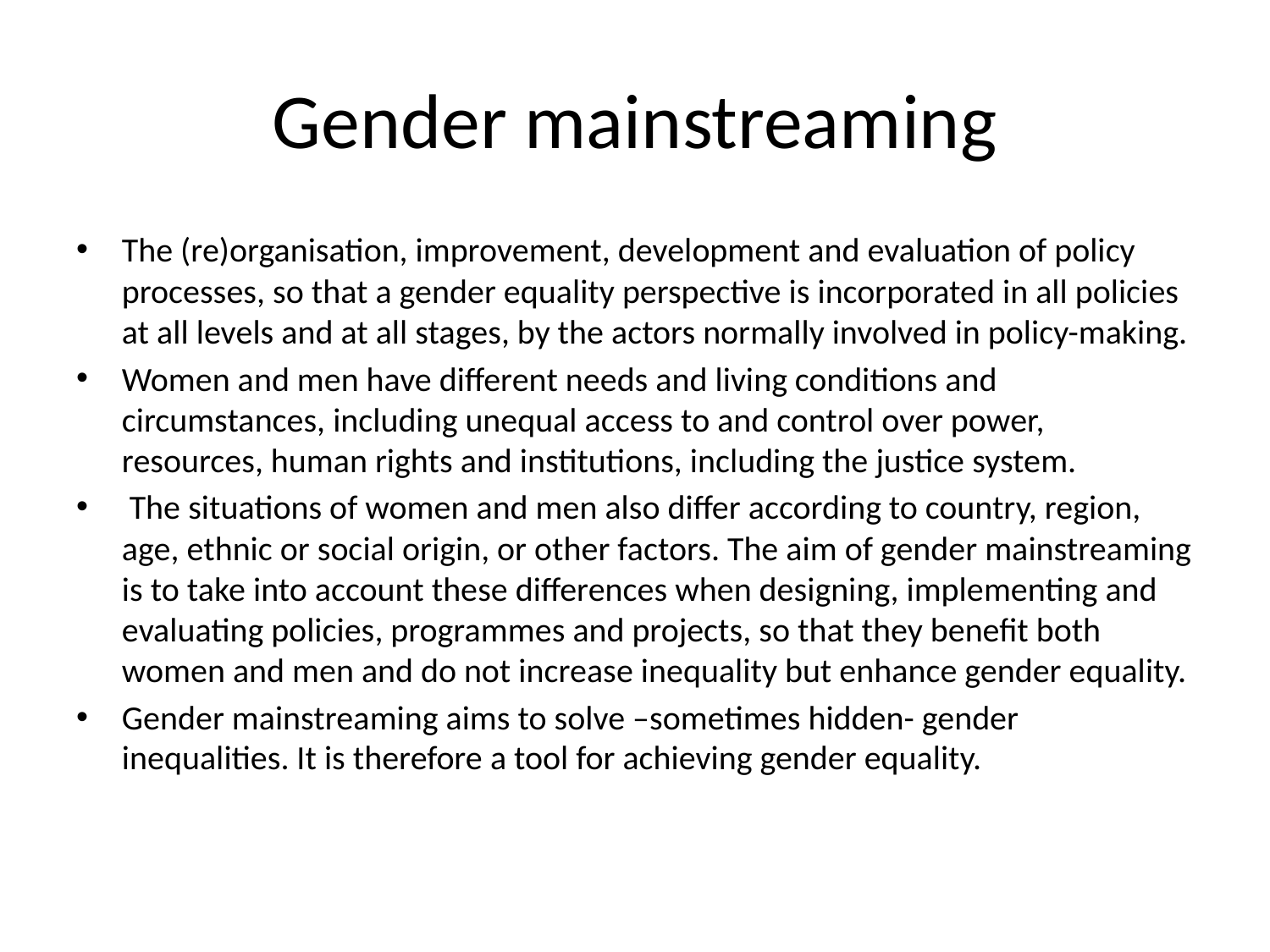

# Gender mainstreaming
The (re)organisation, improvement, development and evaluation of policy processes, so that a gender equality perspective is incorporated in all policies at all levels and at all stages, by the actors normally involved in policy-making.
Women and men have different needs and living conditions and circumstances, including unequal access to and control over power, resources, human rights and institutions, including the justice system.
 The situations of women and men also differ according to country, region, age, ethnic or social origin, or other factors. The aim of gender mainstreaming is to take into account these differences when designing, implementing and evaluating policies, programmes and projects, so that they benefit both women and men and do not increase inequality but enhance gender equality.
Gender mainstreaming aims to solve –sometimes hidden- gender inequalities. It is therefore a tool for achieving gender equality.